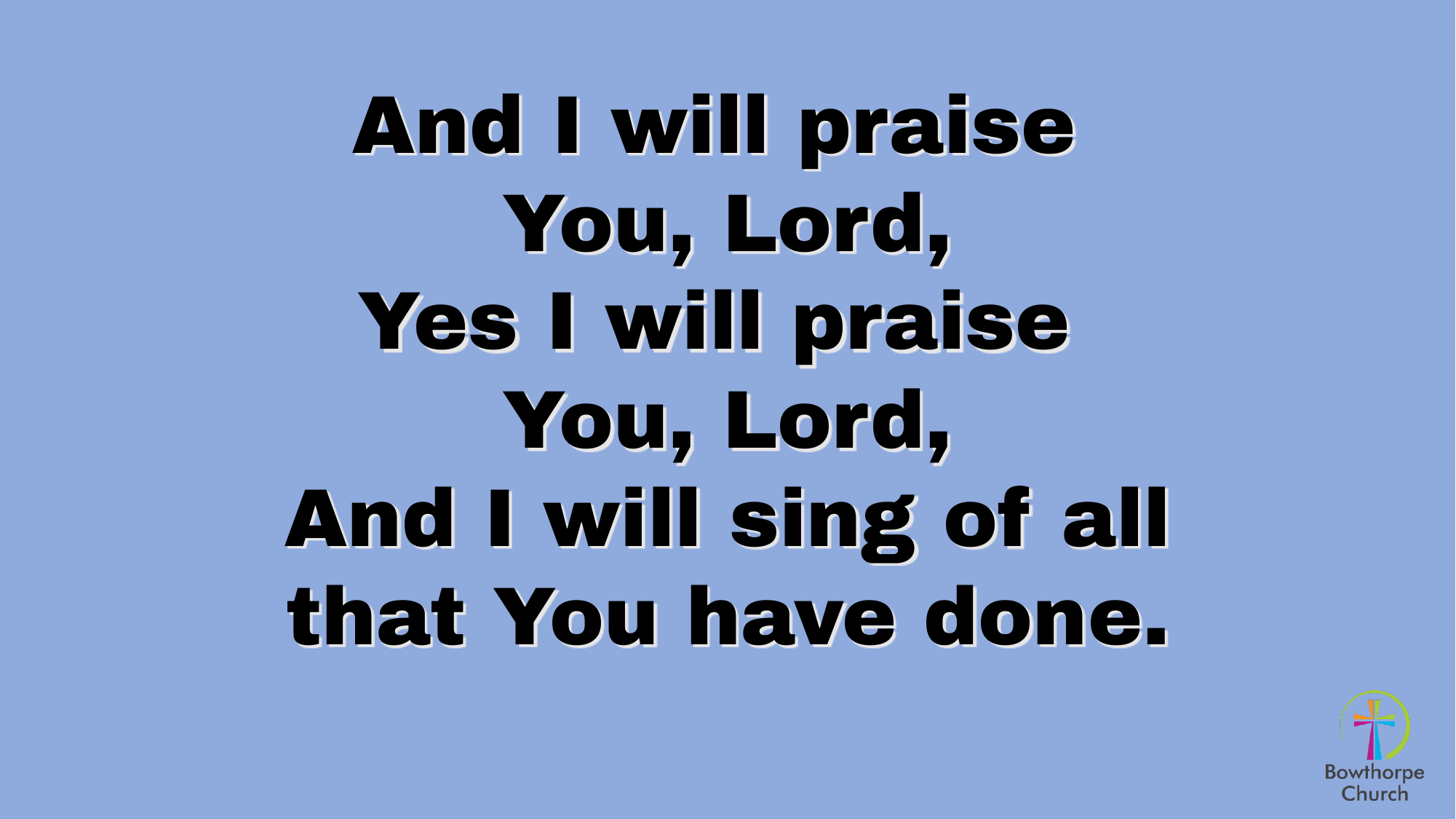

And I will praise
You, Lord,
Yes I will praise
You, Lord,
And I will sing of all that You have done.